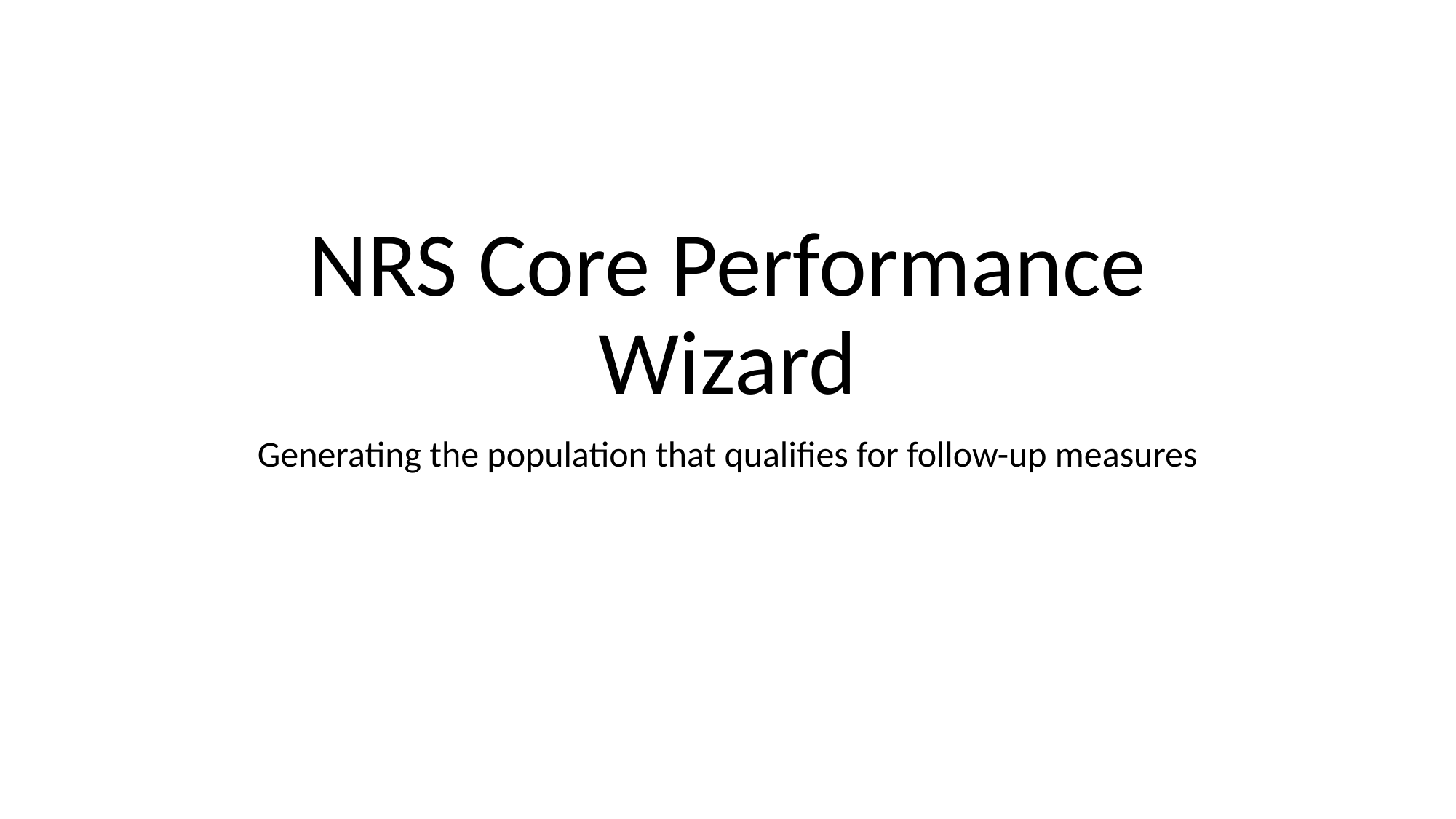

# NRS Core Performance Wizard
Generating the population that qualifies for follow-up measures